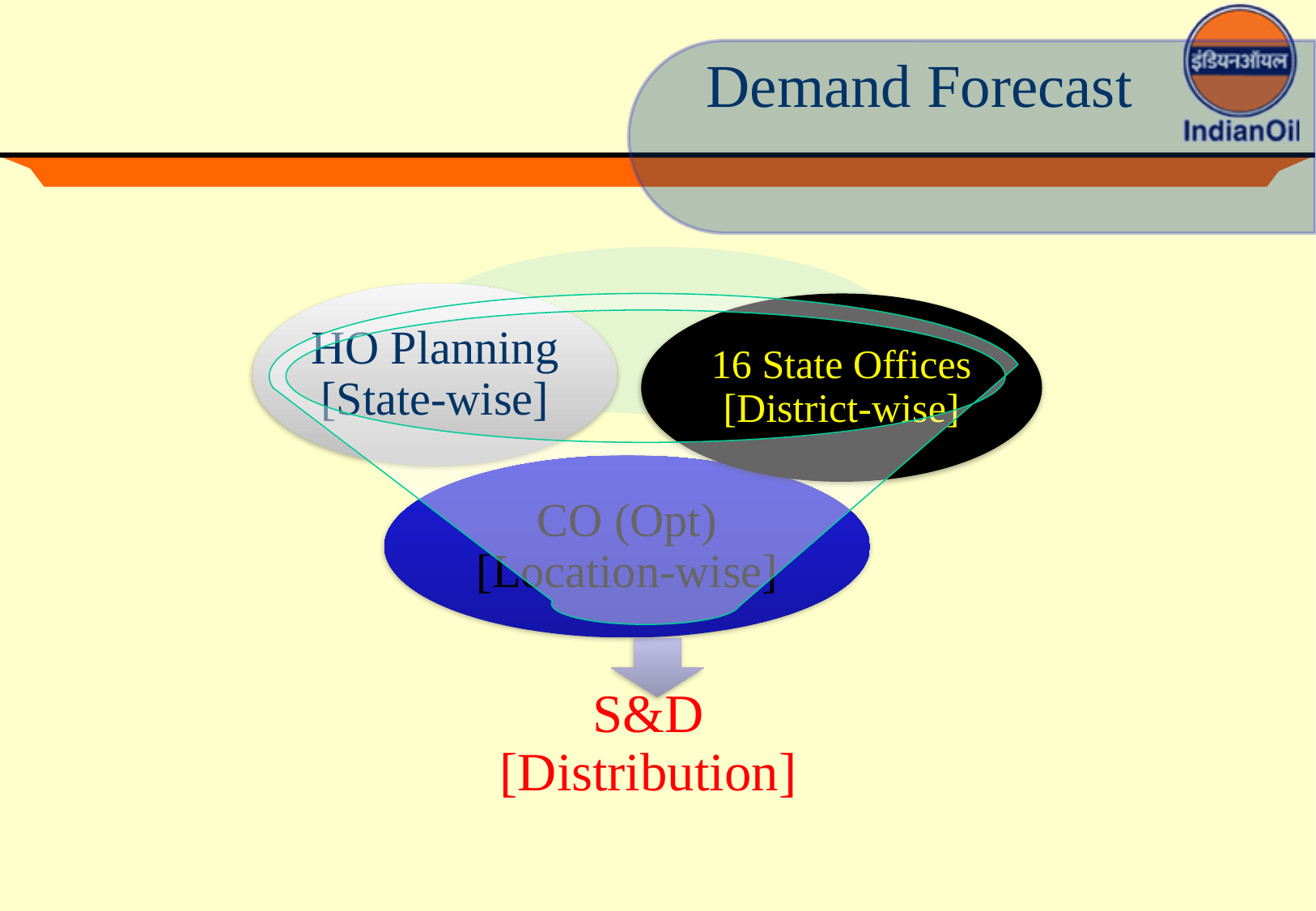

# Demand Forecast
S&D [Distribution]
CO (Opt) [Location-wise]
HO Planning [State-wise]
16 State Offices [District-wise]